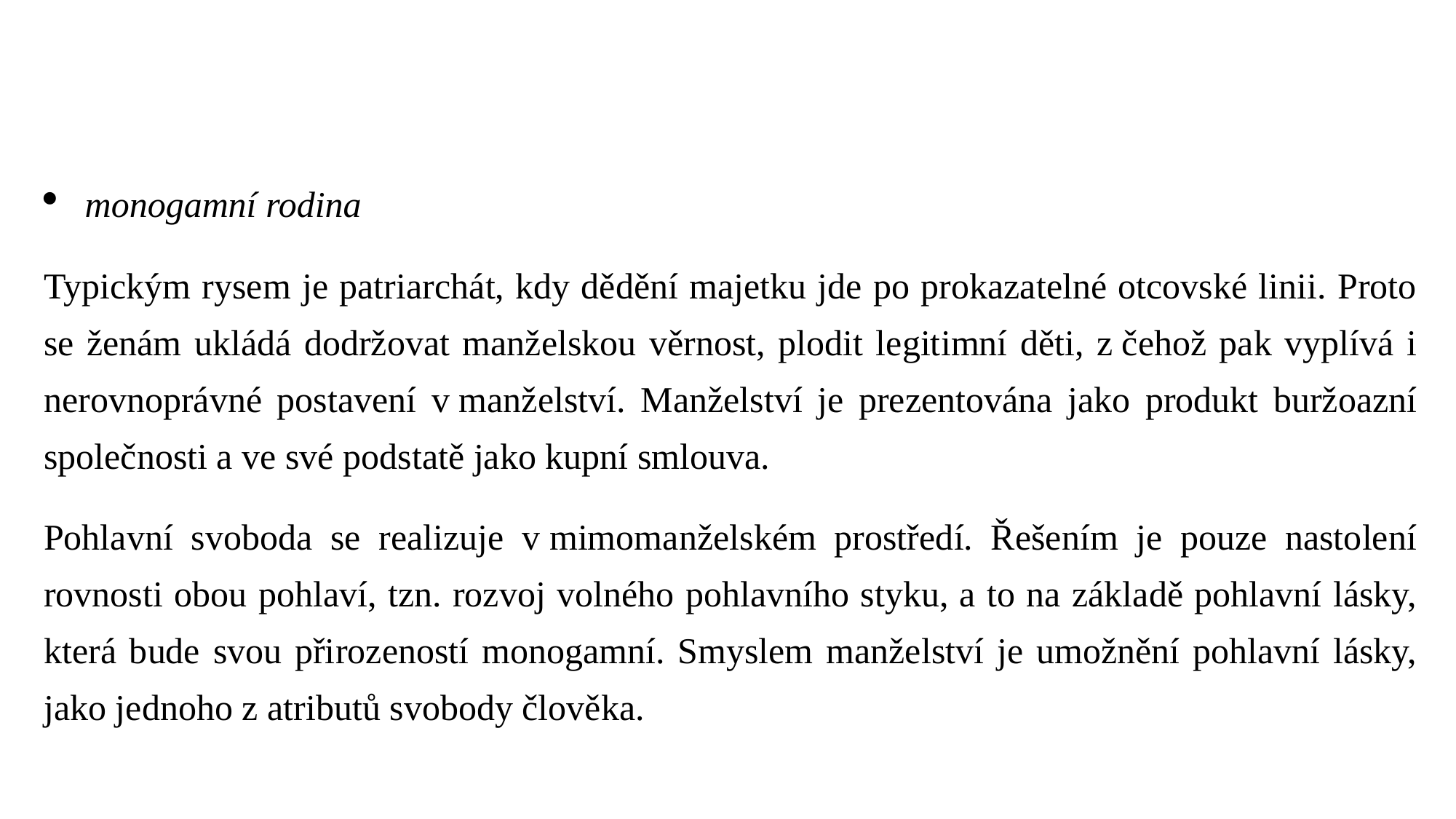

#
monogamní rodina
Typickým rysem je patriarchát, kdy dědění majetku jde po prokazatelné otcovské linii. Proto se ženám ukládá dodržovat manželskou věrnost, plodit legitimní děti, z čehož pak vyplívá i nerovnoprávné postavení v manželství. Manželství je prezentována jako produkt buržoazní společnosti a ve své podstatě jako kupní smlouva.
Pohlavní svoboda se realizuje v mimomanželském prostředí. Řešením je pouze nastolení rovnosti obou pohlaví, tzn. rozvoj volného pohlavního styku, a to na základě pohlavní lásky, která bude svou přirozeností monogamní. Smyslem manželství je umožnění pohlavní lásky, jako jednoho z atributů svobody člověka.